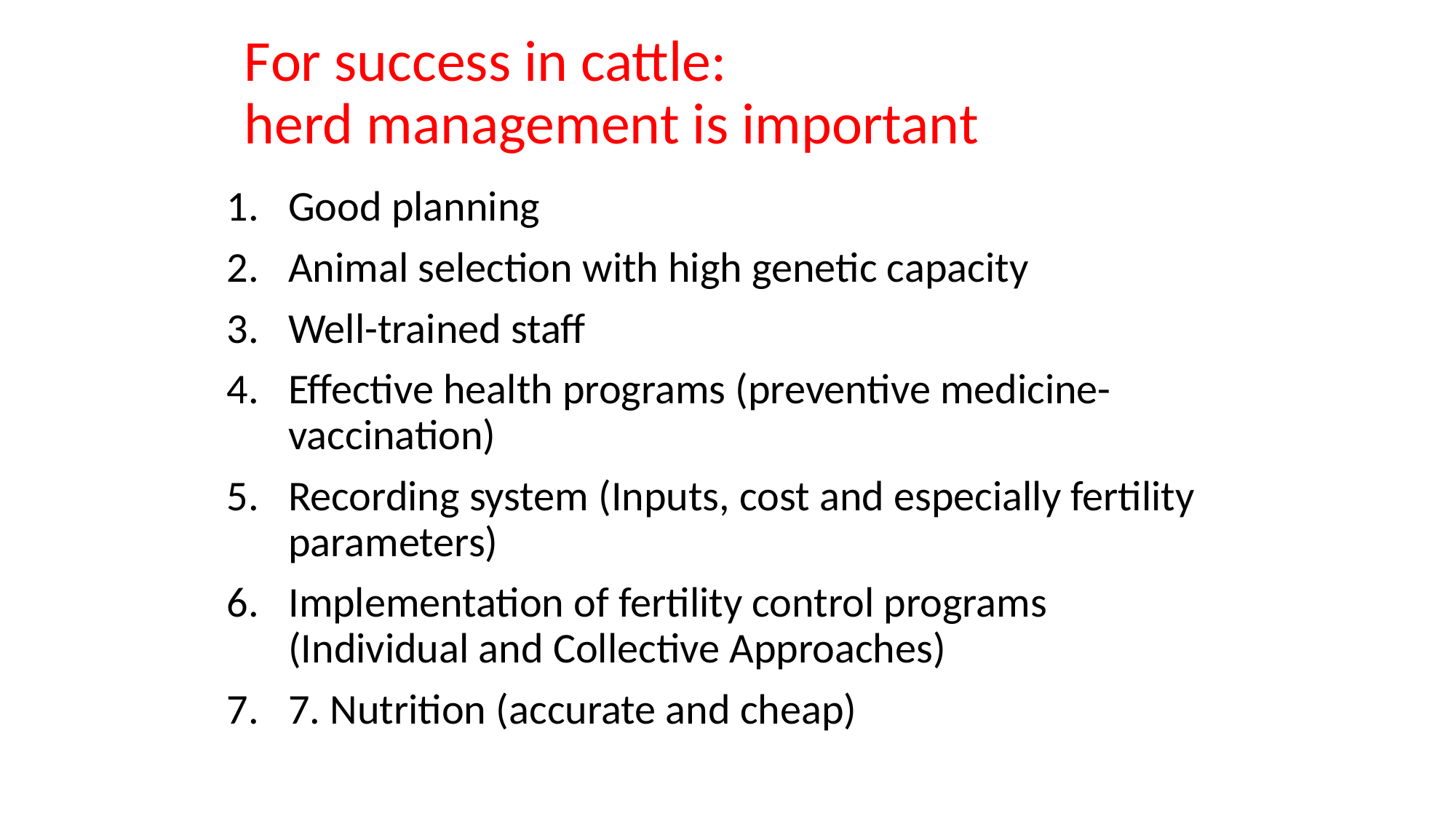

# For success in cattle: herd management is important
Good planning
Animal selection with high genetic capacity
Well-trained staff
Effective health programs (preventive medicine-vaccination)
Recording system (Inputs, cost and especially fertility parameters)
Implementation of fertility control programs (Individual and Collective Approaches)
7. Nutrition (accurate and cheap)